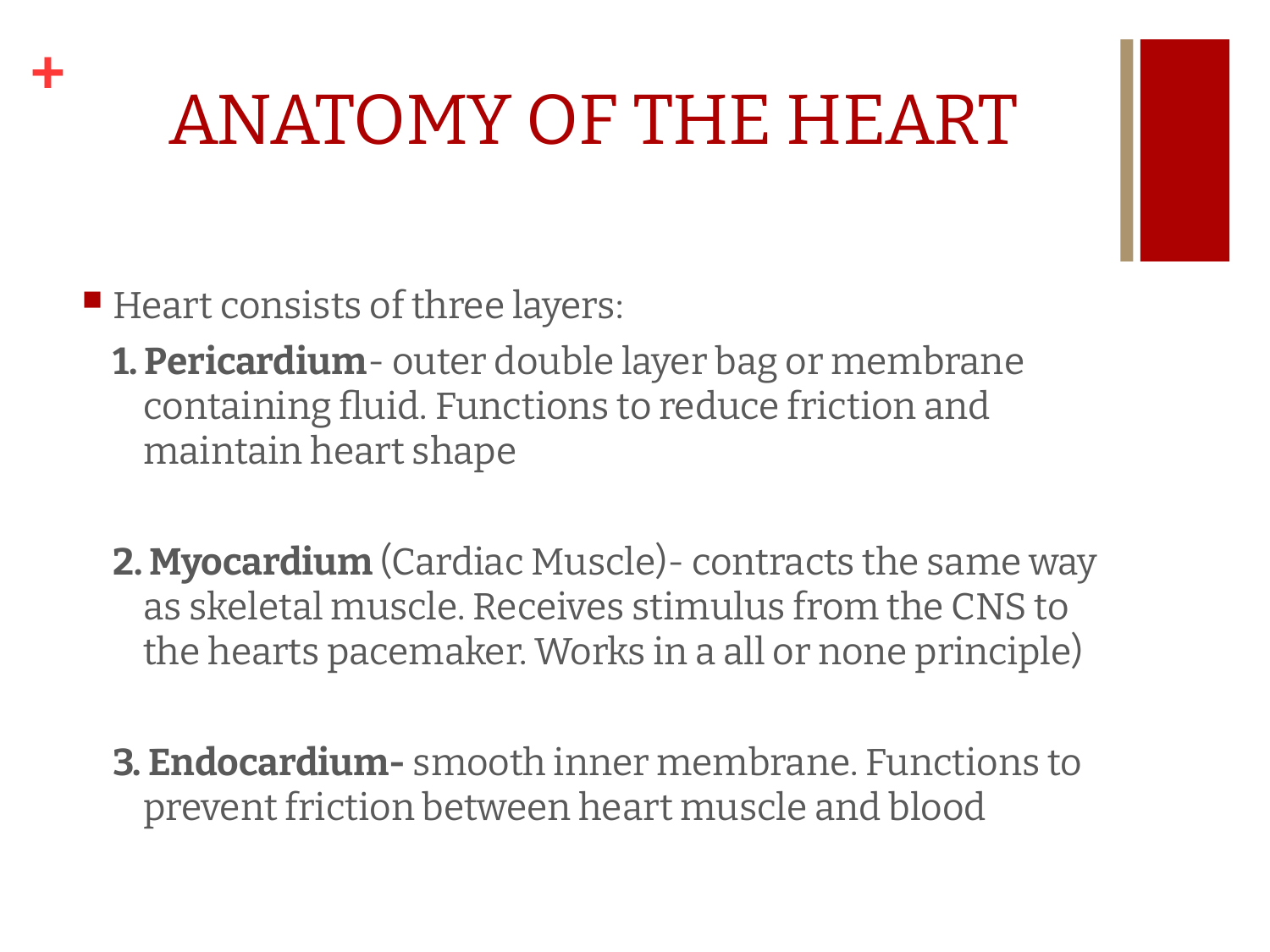

# ANATOMY OF THE HEART
Heart consists of three layers:
1. Pericardium- outer double layer bag or membrane containing fluid. Functions to reduce friction and maintain heart shape

2. Myocardium (Cardiac Muscle)- contracts the same way as skeletal muscle. Receives stimulus from the CNS to the hearts pacemaker. Works in a all or none principle)

3. Endocardium- smooth inner membrane. Functions to prevent friction between heart muscle and blood